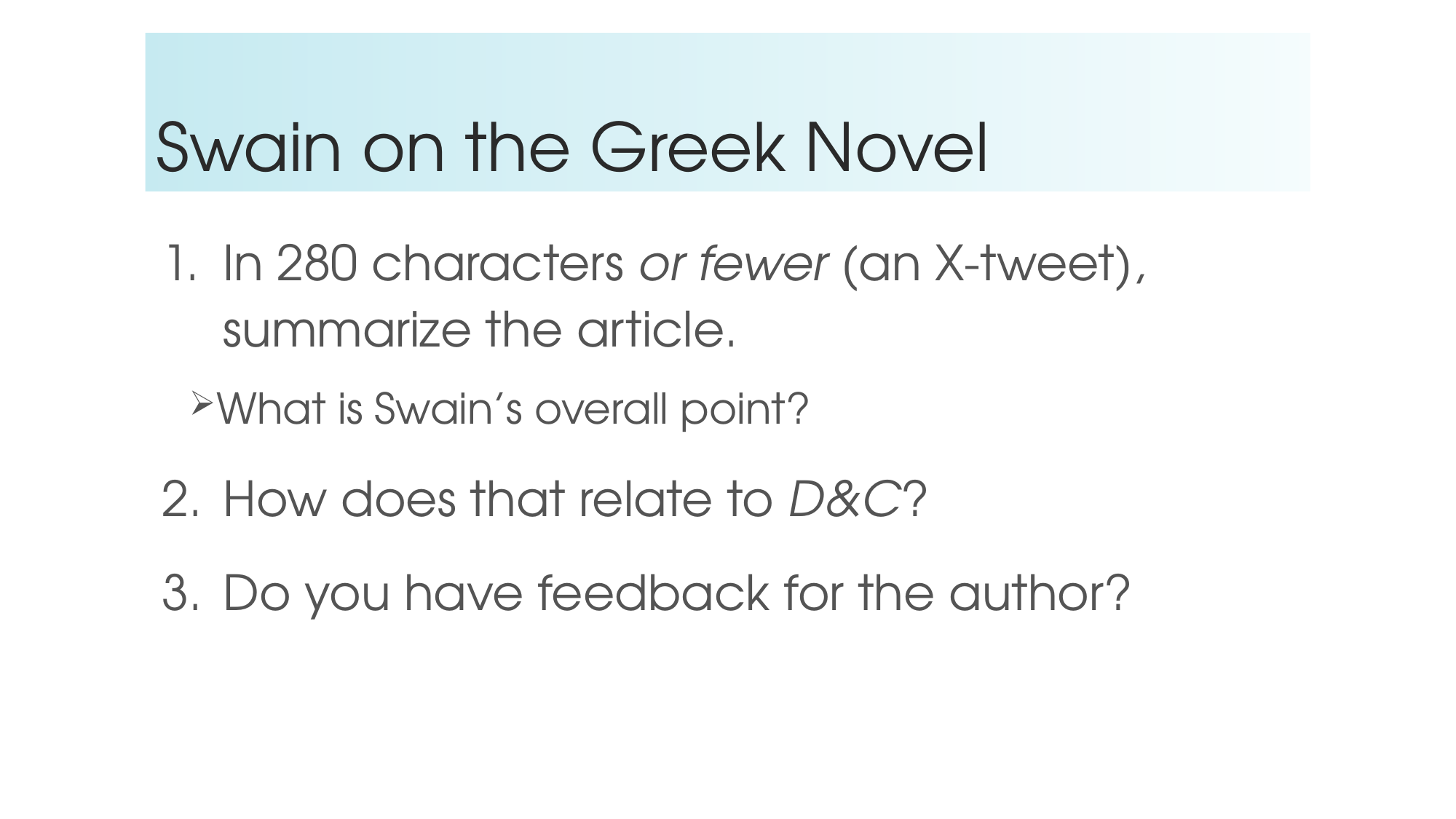

# Swain on the Greek Novel
In 280 characters or fewer (an X-tweet), summarize the article.
What is Swain’s overall point?
How does that relate to D&C?
Do you have feedback for the author?